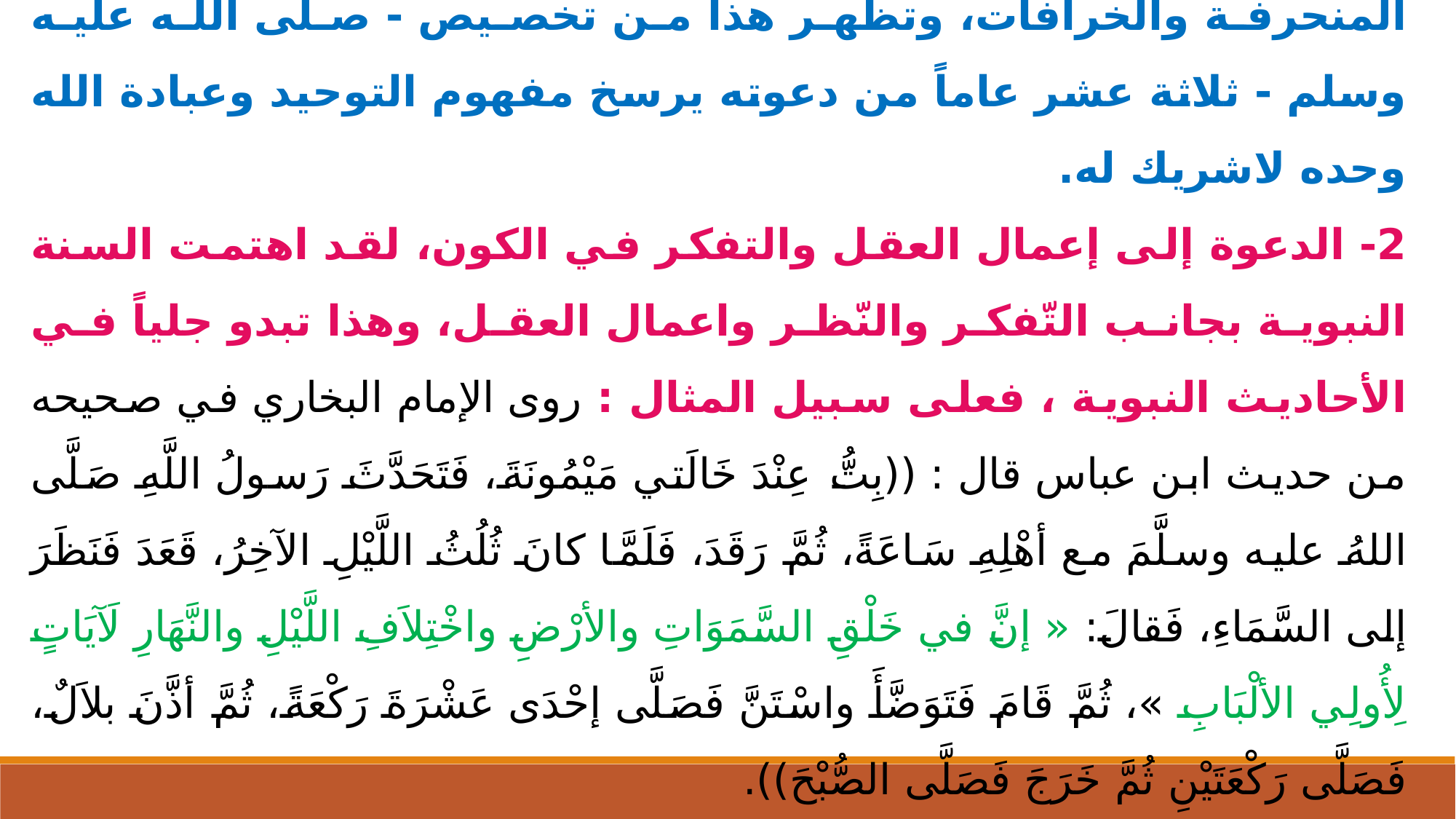

1- بناء العقيدة الصحيحة لدى الإنسان، وابتعاده عن العقائد المنحرفة والخرافات، وتظهر هذا من تخصيص - صلى الله عليه وسلم - ثلاثة عشر عاماً من دعوته يرسخ مفهوم التوحيد وعبادة الله وحده لاشريك له.
2- الدعوة إلى إعمال العقل والتفكر في الكون، لقد اهتمت السنة النبوية بجانب التّفكر والنّظر واعمال العقل، وهذا تبدو جلياً في الأحاديث النبوية ، فعلى سبيل المثال : روى الإمام البخاري في صحيحه من حديث ابن عباس قال : ((بِتُّ عِنْدَ خَالَتي مَيْمُونَةَ، فَتَحَدَّثَ رَسولُ اللَّهِ صَلَّى اللهُ عليه وسلَّمَ مع أهْلِهِ سَاعَةً، ثُمَّ رَقَدَ، فَلَمَّا كانَ ثُلُثُ اللَّيْلِ الآخِرُ، قَعَدَ فَنَظَرَ إلى السَّمَاءِ، فَقالَ: « إنَّ في خَلْقِ السَّمَوَاتِ والأرْضِ واخْتِلاَفِ اللَّيْلِ والنَّهَارِ لَآيَاتٍ لِأُولِي الألْبَابِ »، ثُمَّ قَامَ فَتَوَضَّأَ واسْتَنَّ فَصَلَّى إحْدَى عَشْرَةَ رَكْعَةً، ثُمَّ أذَّنَ بلاَلٌ، فَصَلَّى رَكْعَتَيْنِ ثُمَّ خَرَجَ فَصَلَّى الصُّبْحَ)).